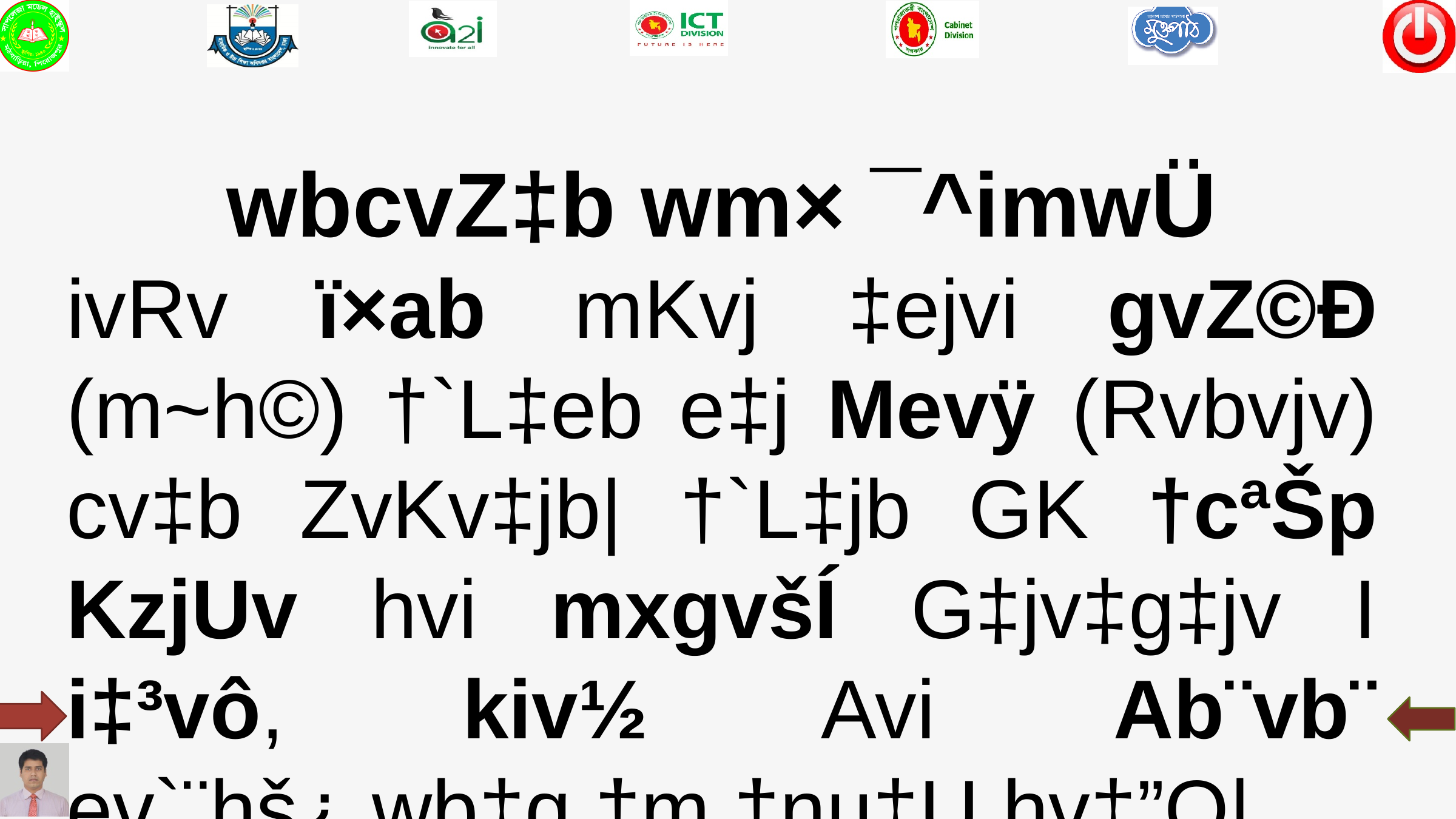

wbcvZ‡b wm× ¯^imwÜ
ivRv ï×ab mKvj ‡ejvi gvZ©Ð (m~h©) †`L‡eb e‡j Mevÿ (Rvbvjv) cv‡b ZvKv‡jb| †`L‡jb GK †cªŠp KzjUv hvi mxgvšÍ G‡jv‡g‡jv I i‡³vô, kiv½ Avi Ab¨vb¨ ev`¨hš¿ wb‡q †m †nu‡U hv‡”Q|